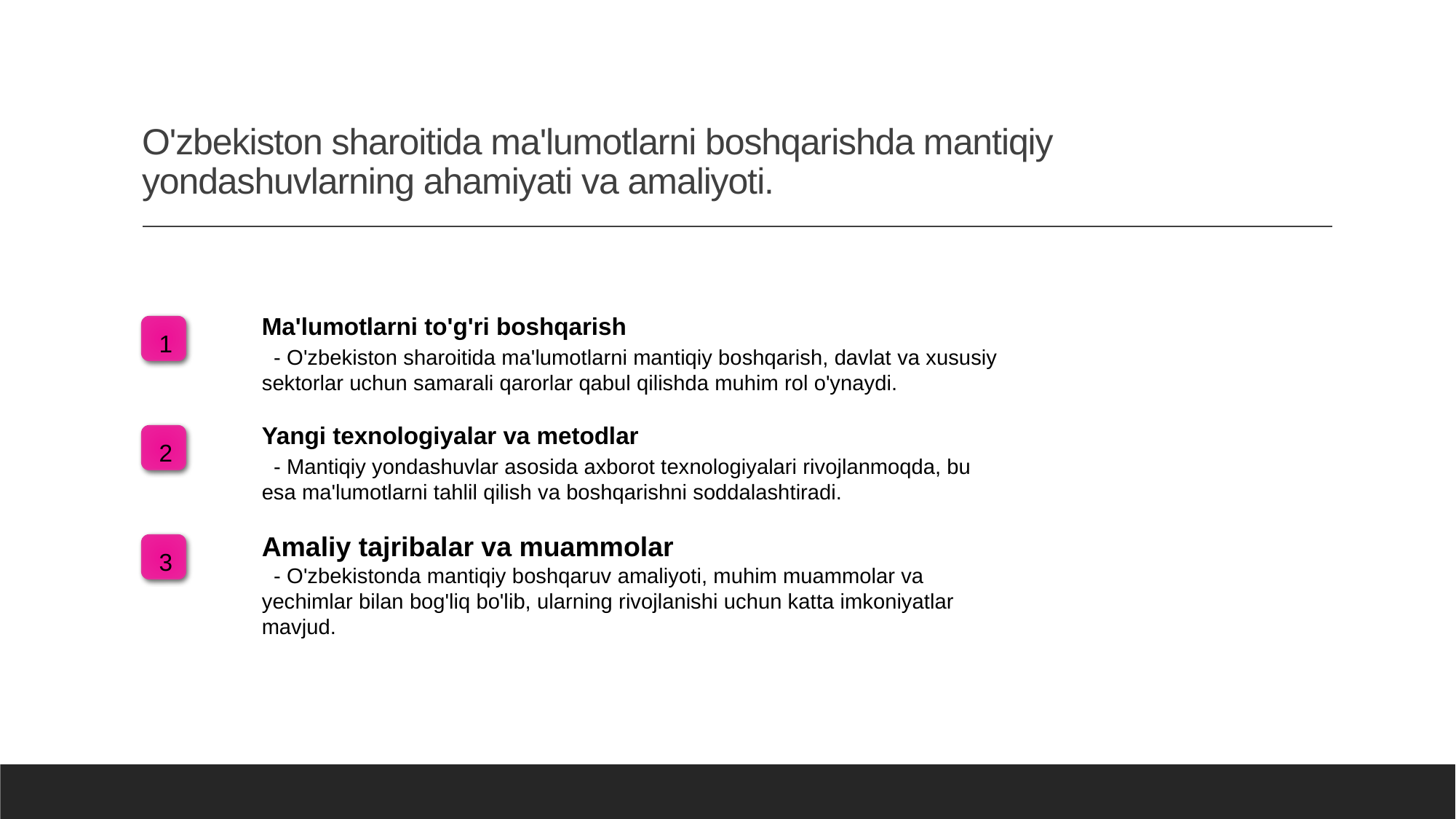

# O'zbekiston sharoitida ma'lumotlarni boshqarishda mantiqiy yondashuvlarning ahamiyati va amaliyoti.
Ma'lumotlarni to'g'ri boshqarish

1
  - O'zbekiston sharoitida ma'lumotlarni mantiqiy boshqarish, davlat va xususiy sektorlar uchun samarali qarorlar qabul qilishda muhim rol o'ynaydi.
Yangi texnologiyalar va metodlar

2
  - Mantiqiy yondashuvlar asosida axborot texnologiyalari rivojlanmoqda, bu esa ma'lumotlarni tahlil qilish va boshqarishni soddalashtiradi.
Amaliy tajribalar va muammolar

3
  - O'zbekistonda mantiqiy boshqaruv amaliyoti, muhim muammolar va yechimlar bilan bog'liq bo'lib, ularning rivojlanishi uchun katta imkoniyatlar mavjud.